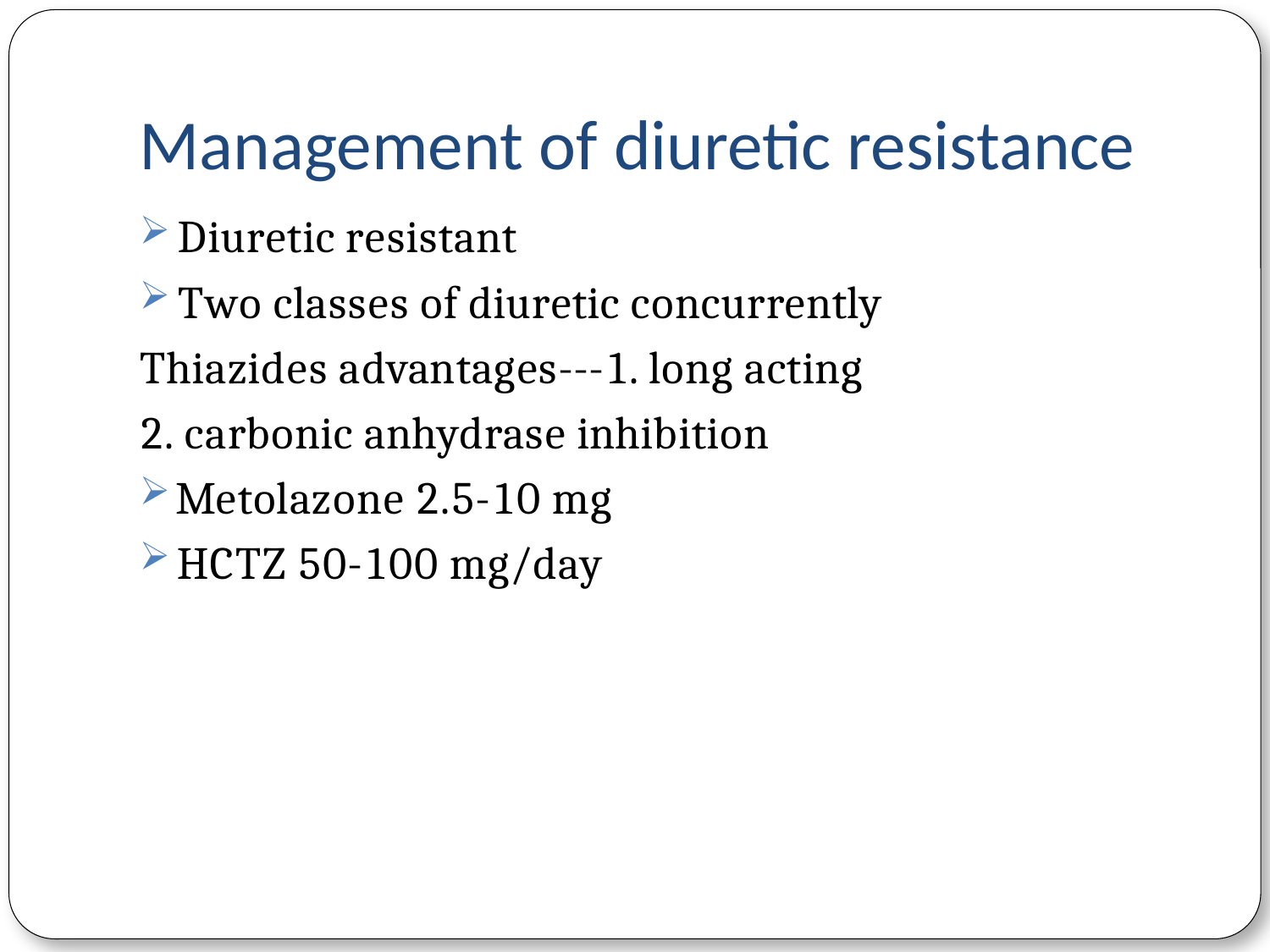

# Management of diuretic resistance
Diuretic resistant
Two classes of diuretic concurrently
Thiazides advantages---1. long acting
2. carbonic anhydrase inhibition
Metolazone 2.5-10 mg
HCTZ 50-100 mg/day